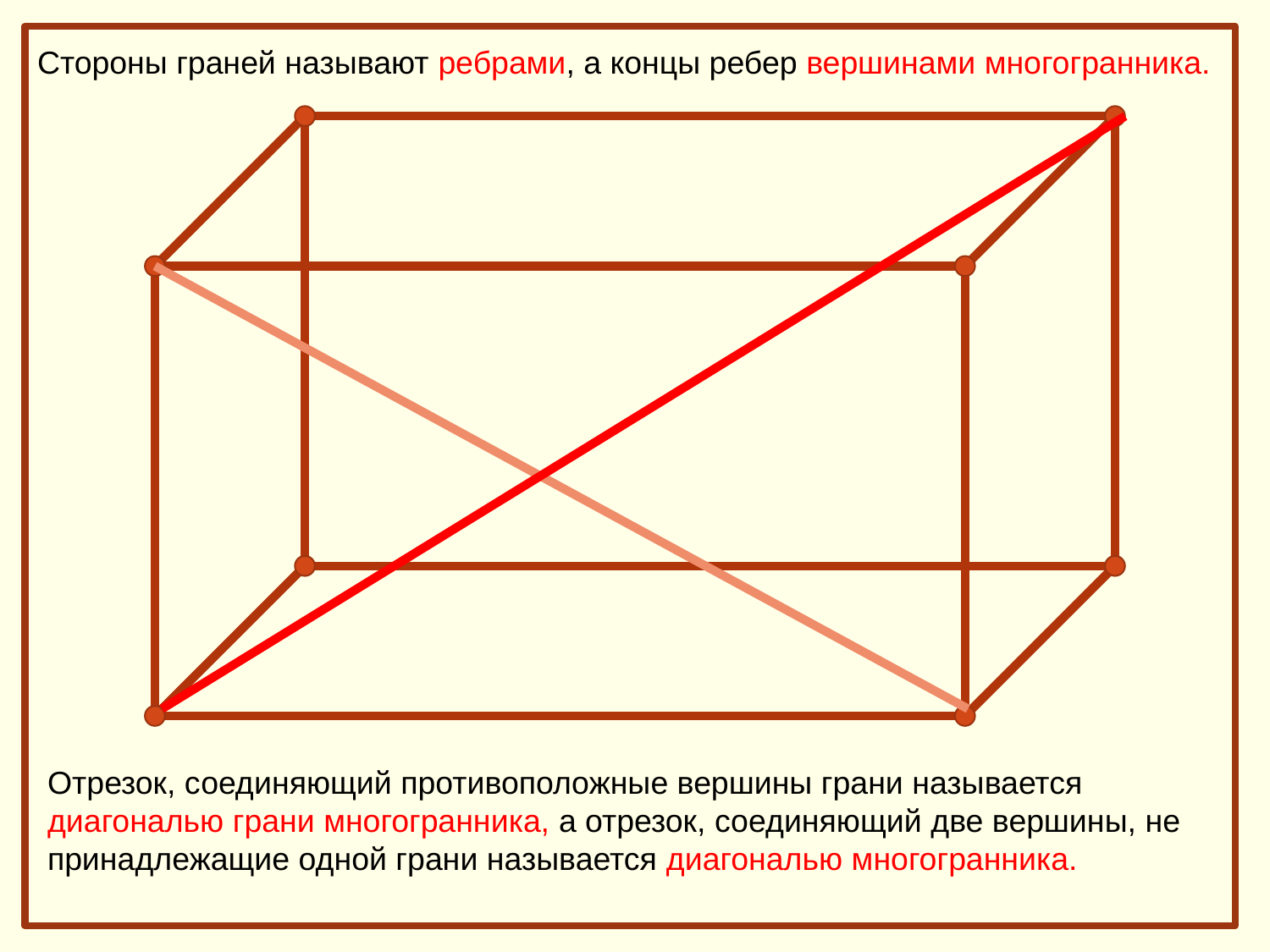

Стороны граней называют ребрами, а концы ребер вершинами многогранника.

Отрезок, соединяющий противоположные вершины грани называется диагональю грани многогранника, а отрезок, соединяющий две вершины, не принадлежащие одной грани называется диагональю многогранника.